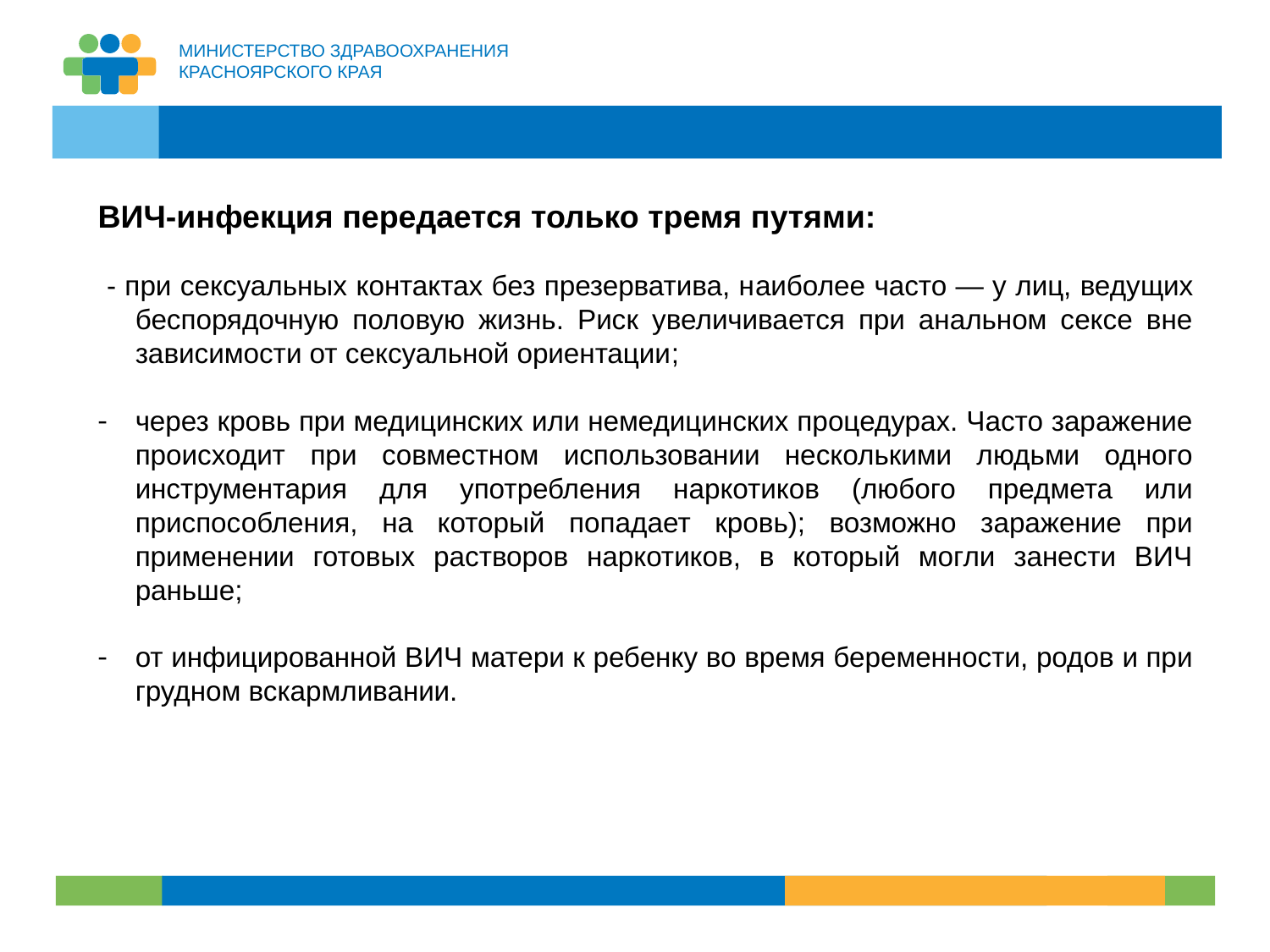

ВИЧ-инфекция передается только тремя путями:

 - при сексуальных контактах без презерватива, наиболее часто — у лиц, ведущих беспорядочную половую жизнь. Риск увеличивается при анальном сексе вне зависимости от сексуальной ориентации;

через кровь при медицинских или немедицинских процедурах. Часто заражение происходит при совместном использовании несколькими людьми одного инструментария для употребления наркотиков (любого предмета или приспособления, на который попадает кровь); возможно заражение при применении готовых растворов наркотиков, в который могли занести ВИЧ раньше;

от инфицированной ВИЧ матери к ребенку во время беременности, родов и при грудном вскармливании.

                 ГепатиПравоваяосноваты